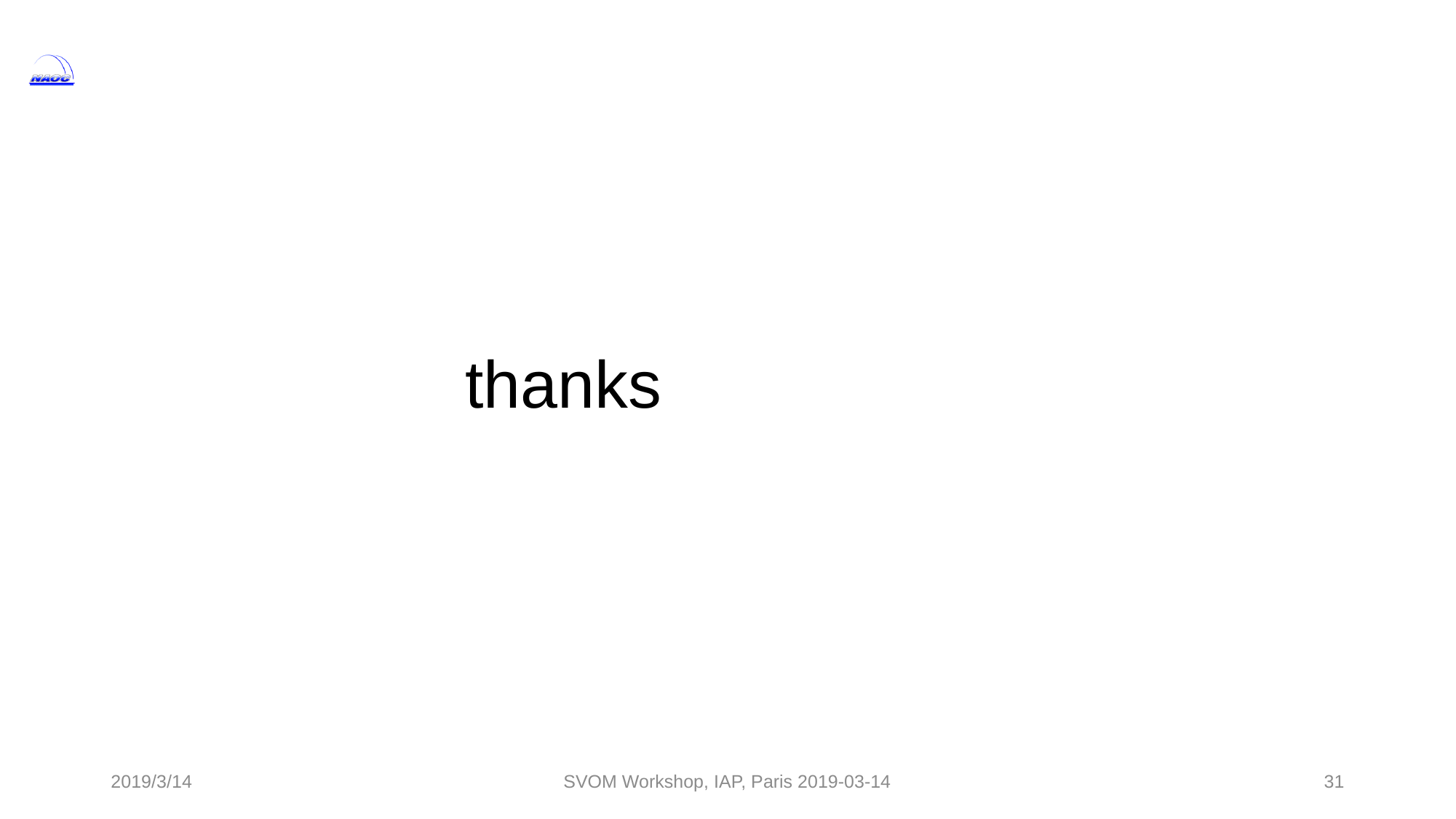

# thanks
2019/3/14
SVOM Workshop, IAP, Paris 2019-03-14
31